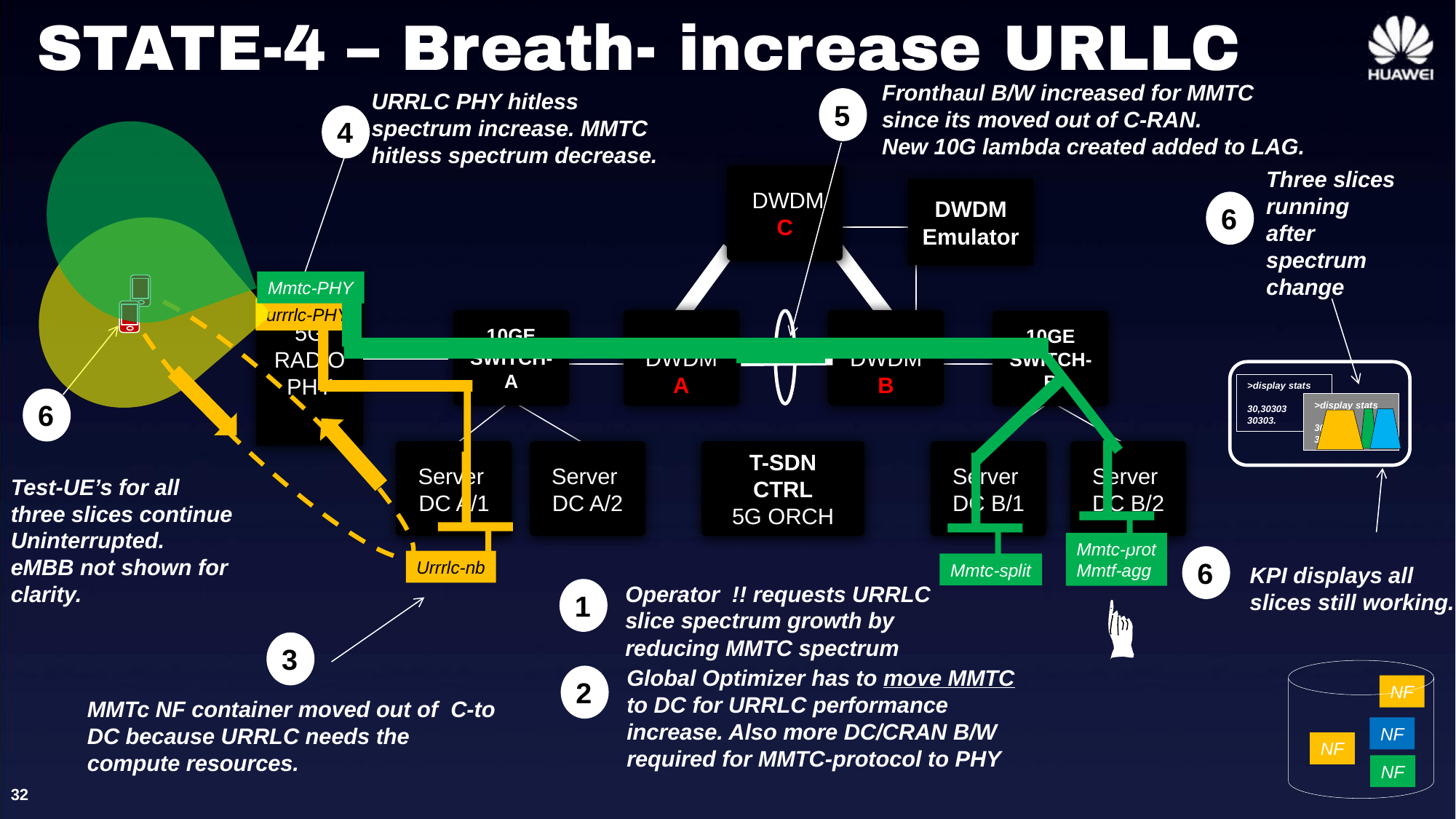

STATE-4 – Breath- increase URLLC
Fronthaul B/W increased for MMTC
since its moved out of C-RAN.
New 10G lambda created added to LAG.
URRLC PHY hitless spectrum increase. MMTC
hitless spectrum decrease.

5

4

Three slices running after
spectrum change
 DWDM
C
DWDM
Emulator

6

Mmtc-PHY
5G
RADIO
PHY

urrrlc-PHY

10GE
SWITCH-A
DWDM
A
DWDM
B
10GE
SWITCH-B

>display stats

30,30303
30303.

6

>display stats

30,30303
30303.

Server
DC A/1
Server
DC A/2
T-SDN CTRL
5G ORCH
Server
DC B/1
Server
DC B/2

Test-UE’s for all
three slices continue
Uninterrupted.
eMBB not shown for
clarity.
Mmtc-prot
Mmtf-agg

6
Urrrlc-nb
Mmtc-split
KPI displays all
slices still working.
Operator  !! requests URRLC slice spectrum growth by reducing MMTC spectrum

1

3
Global Optimizer has to move MMTC to DC for URRLC performance increase. Also more DC/CRAN B/W required for MMTC-protocol to PHY

2
NF
MMTc NF container moved out of  C-to DC because URRLC needs the compute resources.
NF
NF
NF